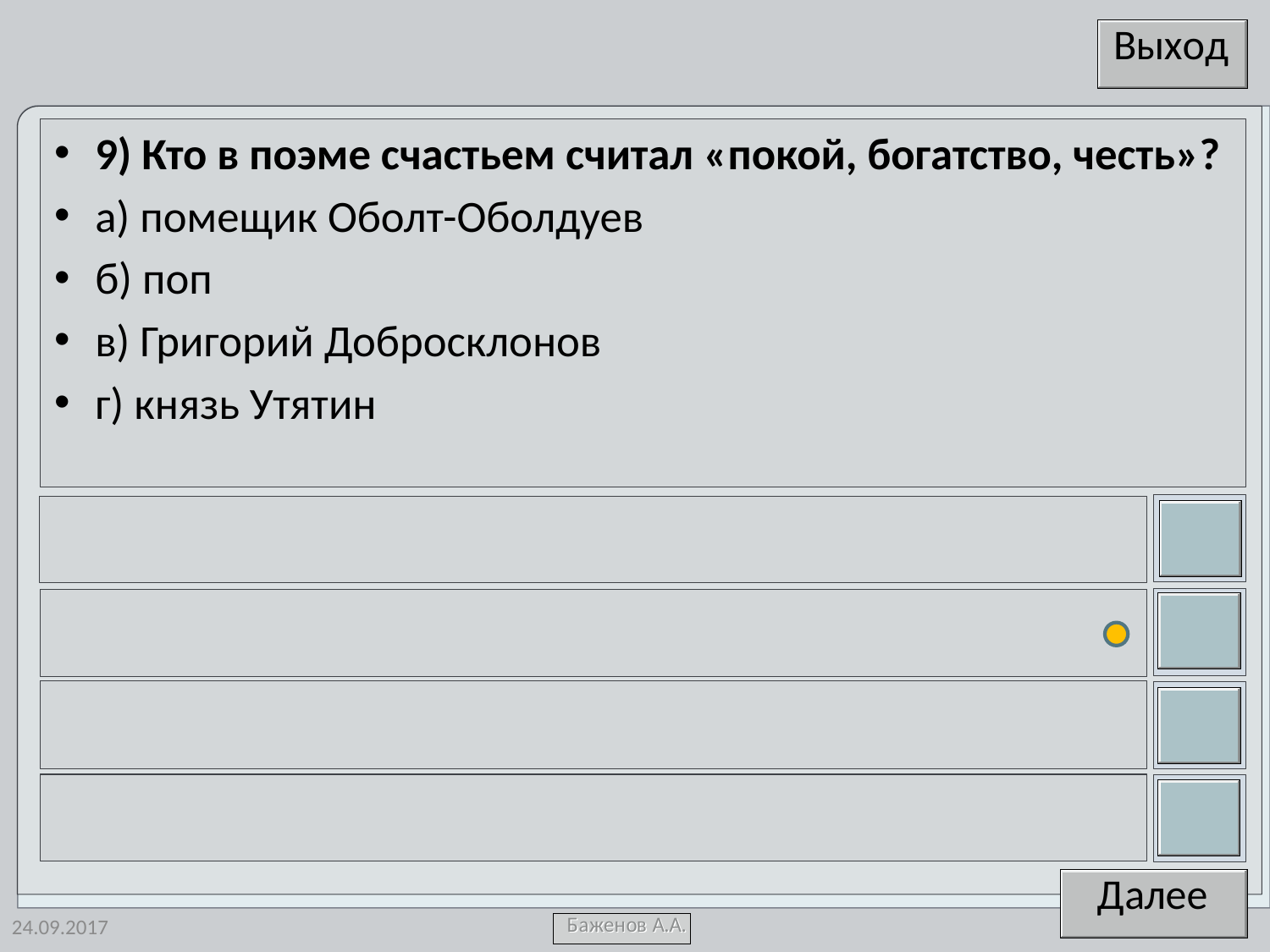

9) Кто в поэме счастьем считал «покой, богатство, честь»?
а) помещик Оболт-Оболдуев
б) поп
в) Григорий Добросклонов
г) князь Утятин

24.09.2017